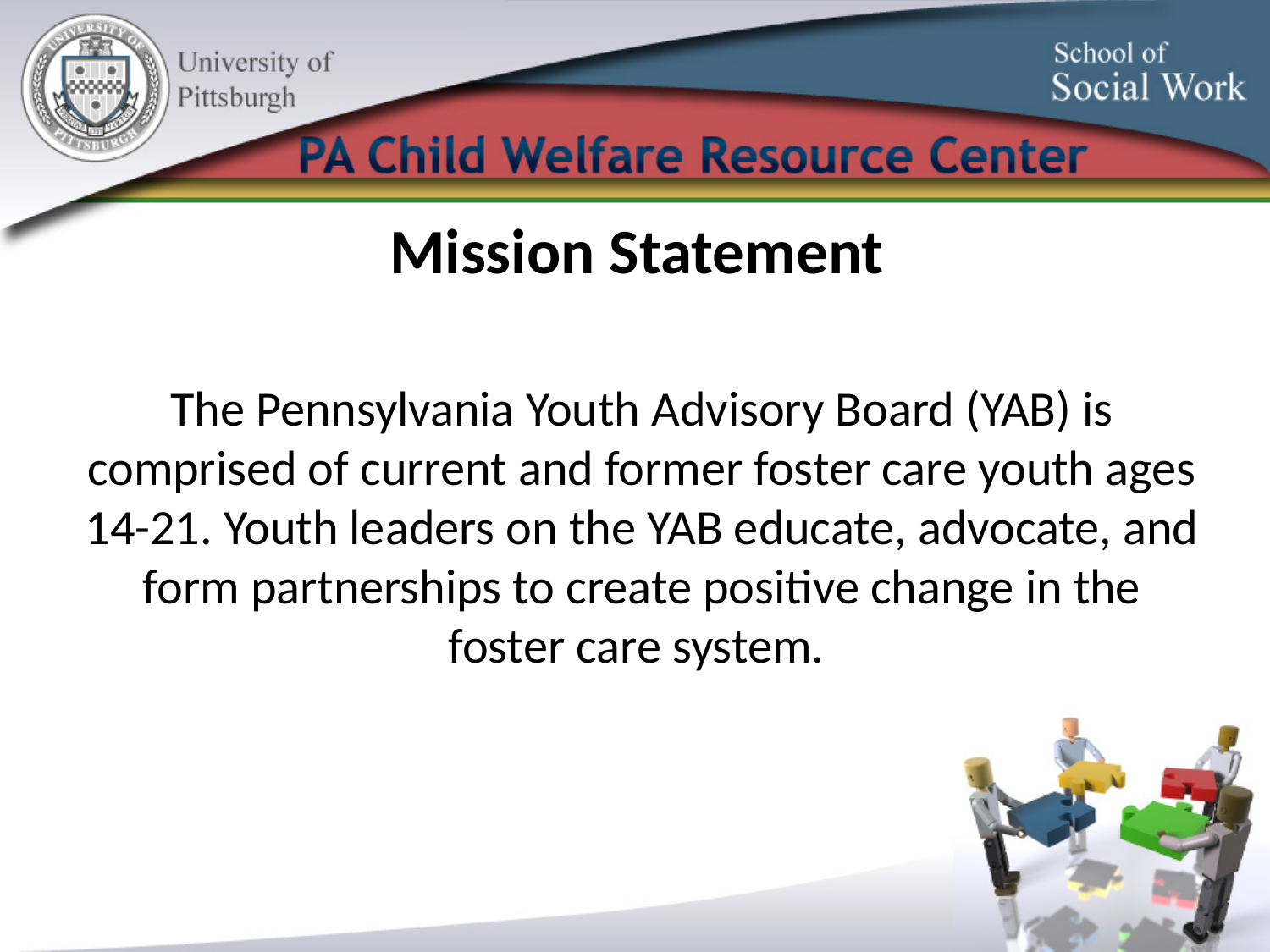

# Mission Statement
The Pennsylvania Youth Advisory Board (YAB) is comprised of current and former foster care youth ages 14-21. Youth leaders on the YAB educate, advocate, and form partnerships to create positive change in the foster care system.